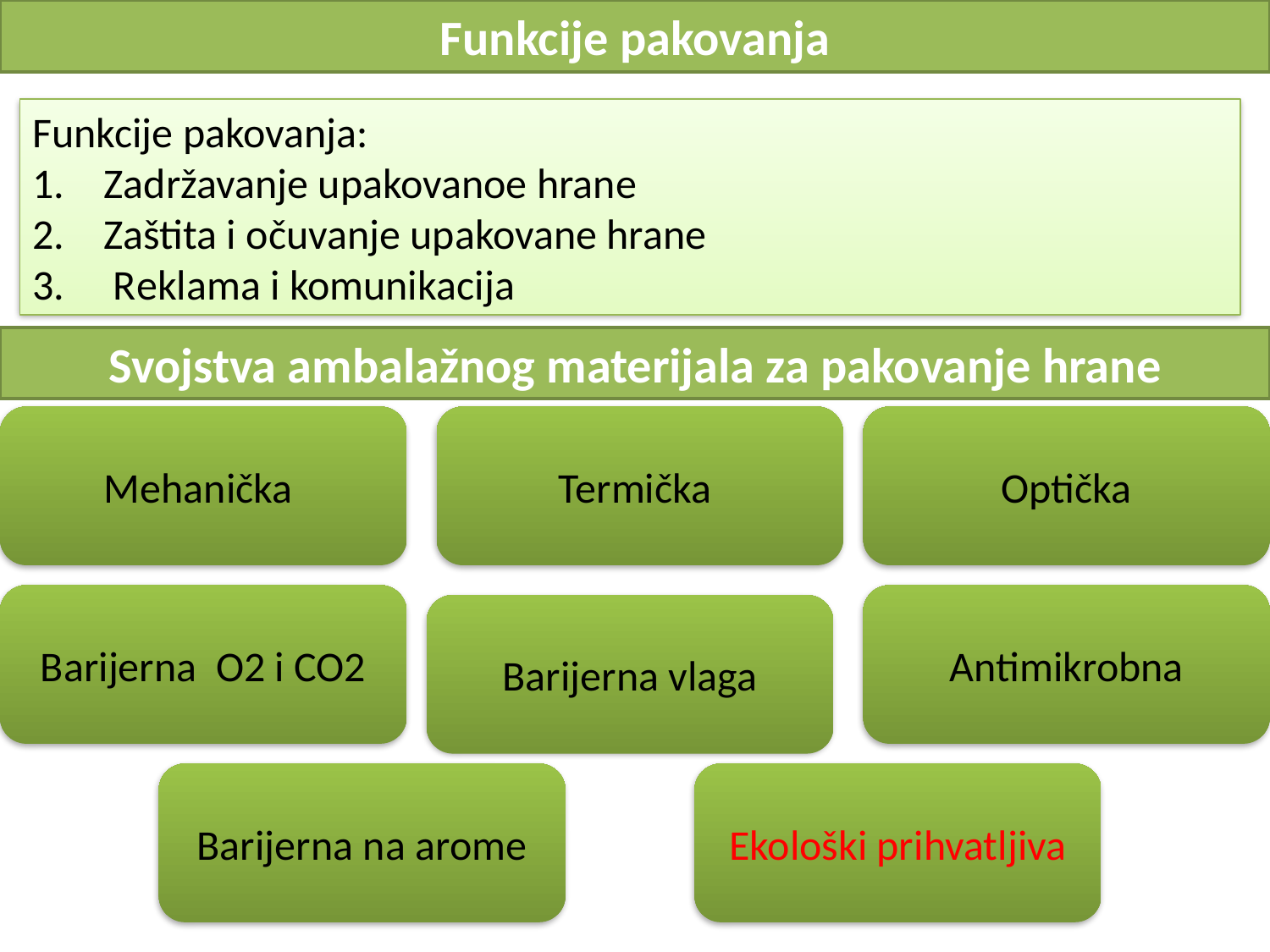

Funkcije pakovanja
Funkcije pakovanja:
Zadržavanje upakovanoe hrane
Zaštita i očuvanje upakovane hrane
3.	 Reklama i komunikacija
Svojstva ambalažnog materijala za pakovanje hrane
Mehanička
Termička
Optička
Barijerna  O2 i CO2
Antimikrobna
Barijerna vlaga
Barijerna na arome
Ekološki prihvatljiva